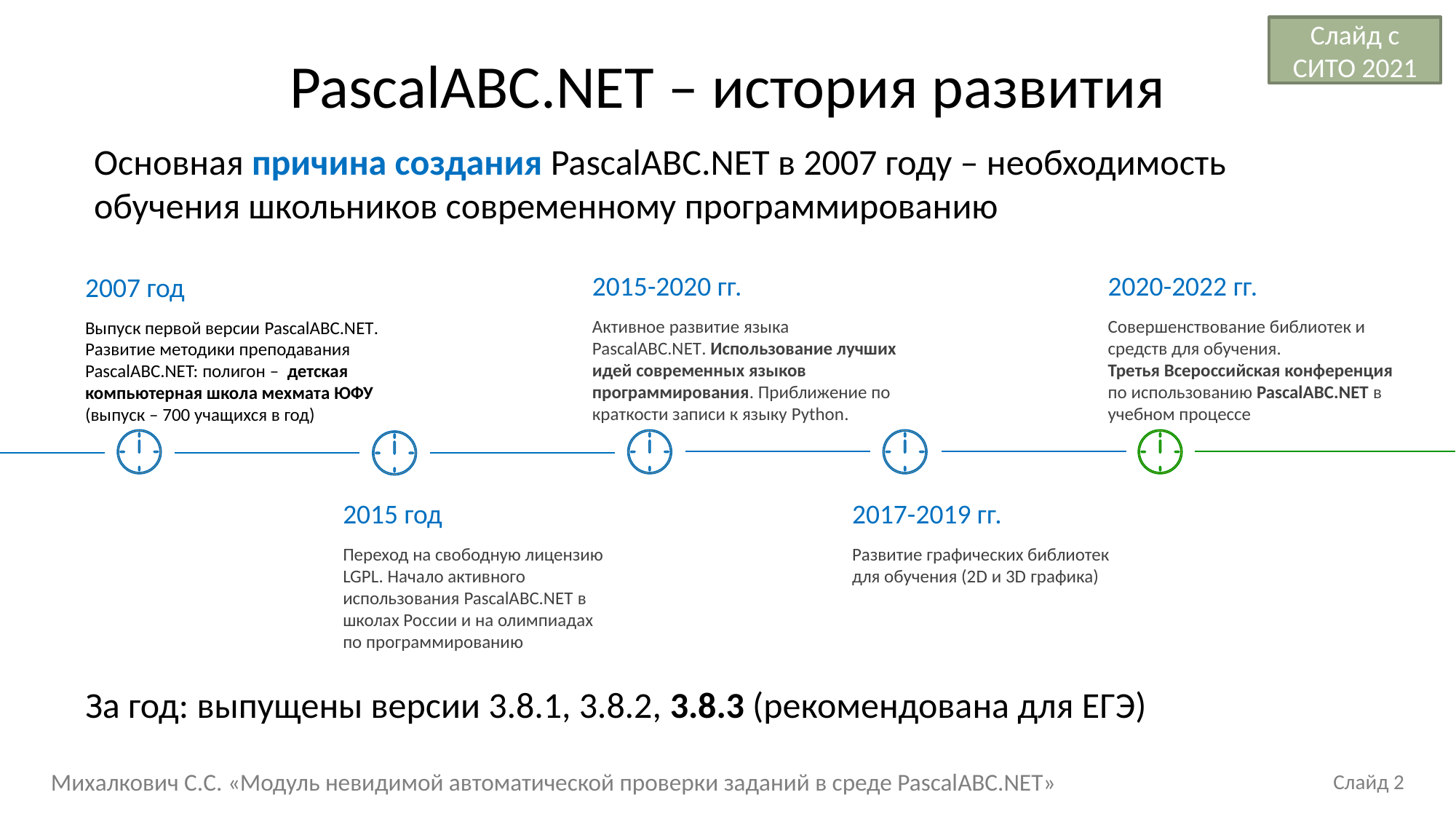

Слайд с СИТО 2021
PascalABC.NET – история развития
Основная причина создания PascalABC.NET в 2007 году – необходимость обучения школьников современному программированию
2015-2020 гг.

Активное развитие языка PascalABC.NET. Использование лучших идей современных языков программирования. Приближение по краткости записи к языку Python.
2020-2022 гг.

Совершенствование библиотек и средств для обучения.
Третья Всероссийская конференция по использованию PascalABC.NET в учебном процессе
2007 год

Выпуск первой версии PascalABC.NET. Развитие методики преподавания  PascalABC.NET: полигон –  детская компьютерная школа мехмата ЮФУ (выпуск – 700 учащихся в год)

2015 год

Переход на свободную лицензию LGPL. Начало активного использования PascalABC.NET в школах России и на олимпиадах по программированию
2017-2019 гг.

Развитие графических библиотек для обучения (2D и 3D графика)
За год: выпущены версии 3.8.1, 3.8.2, 3.8.3 (рекомендована для ЕГЭ)
Михалкович С.С. «Модуль невидимой автоматической проверки заданий в среде PascalABC.NET»
Слайд 2